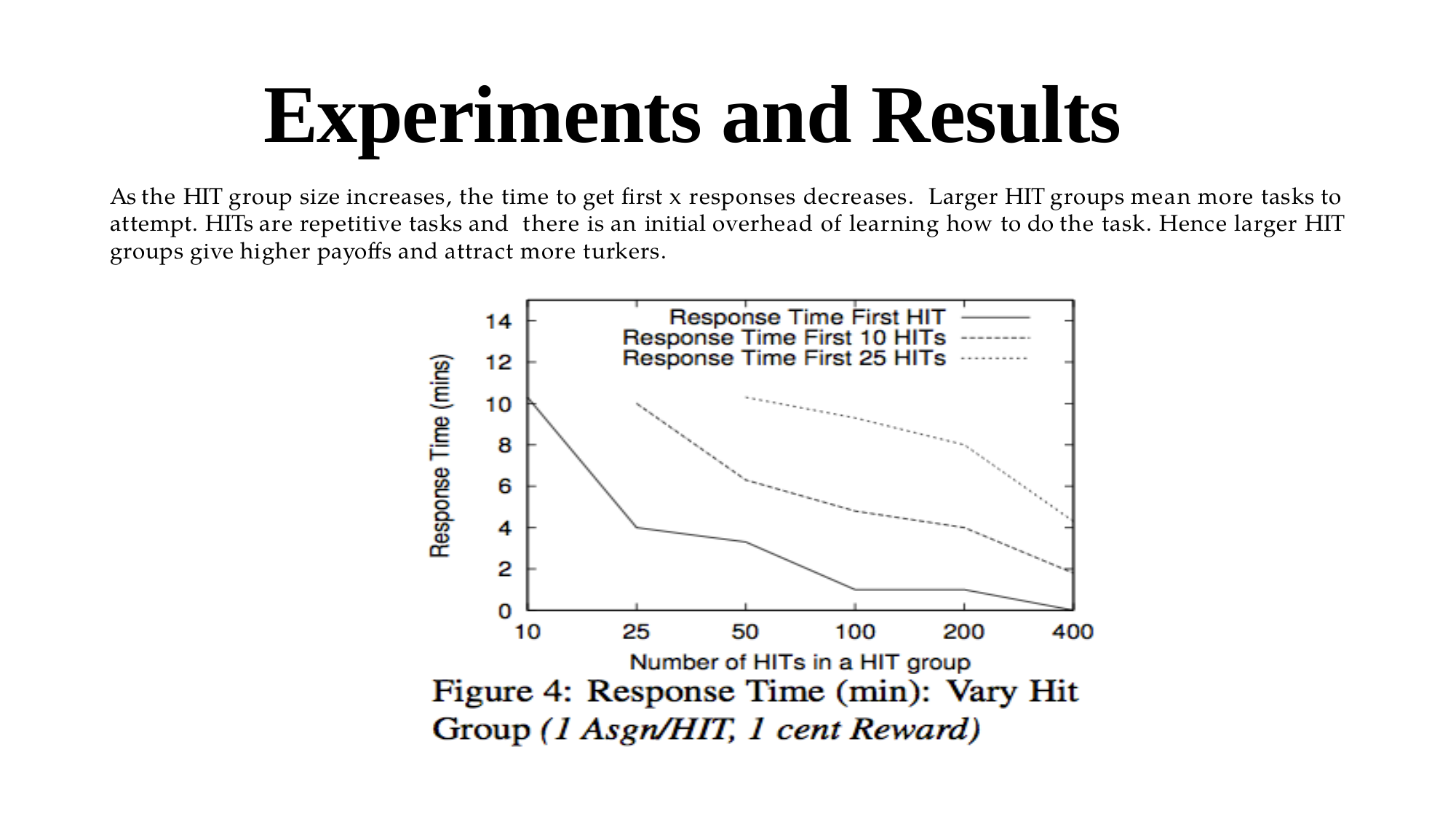

Experiments and Results
As the HIT group size increases, the time to get first x responses decreases.  Larger HIT groups mean more tasks to attempt. HITs are repetitive tasks and  there is an initial overhead of learning how to do the task. Hence larger HIT  groups give higher payoffs and attract more turkers.